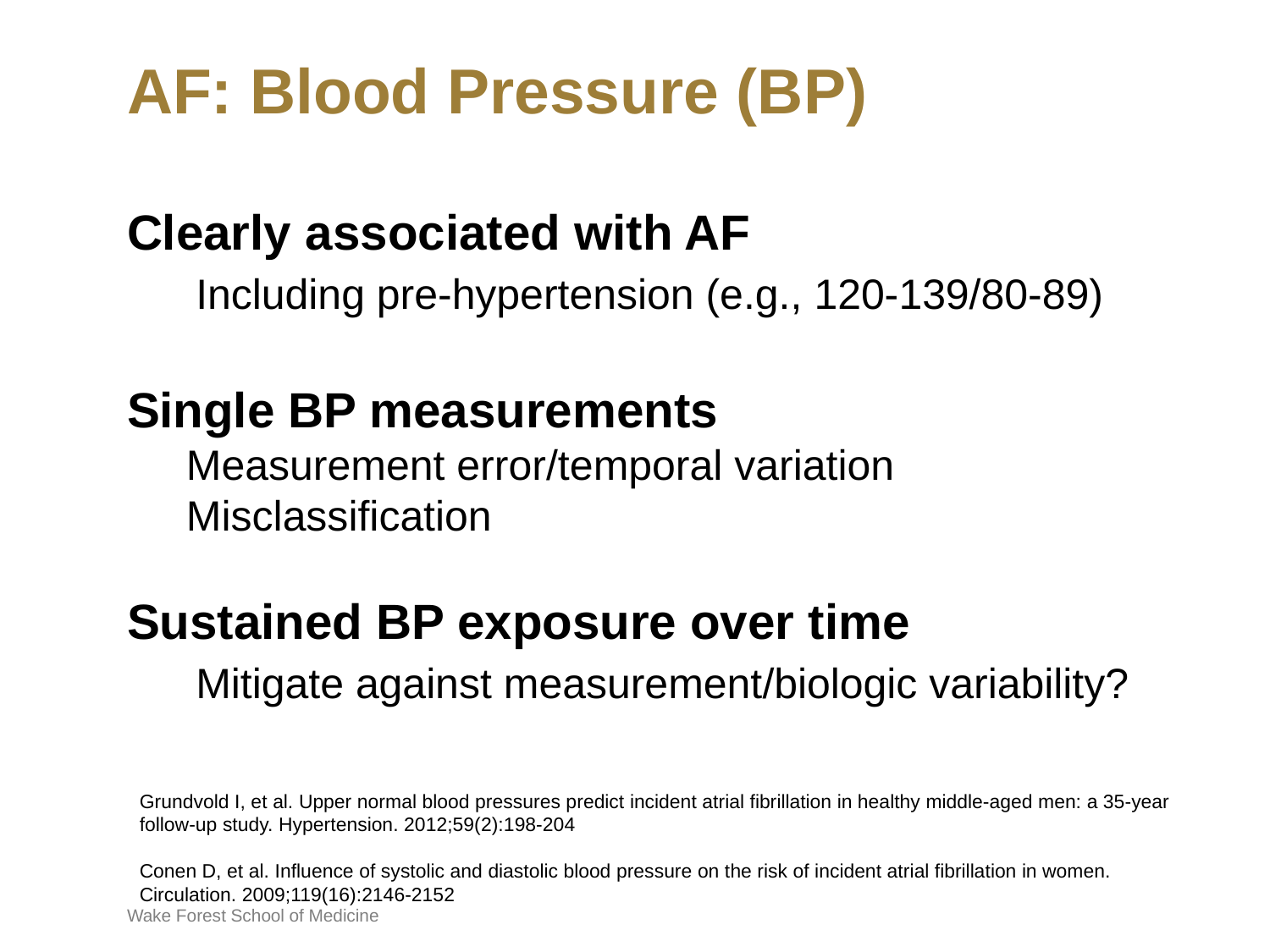

# AF: Blood Pressure (BP)
Clearly associated with AF
     Including pre-hypertension (e.g., 120-139/80-89)

Single BP measurements
     Measurement error/temporal variation
     Misclassification

Sustained BP exposure over time
     Mitigate against measurement/biologic variability?

Grundvold I, et al. Upper normal blood pressures predict incident atrial fibrillation in healthy middle-aged men: a 35-year follow-up study. Hypertension. 2012;59(2):198-204

Conen D, et al. Influence of systolic and diastolic blood pressure on the risk of incident atrial fibrillation in women. Circulation. 2009;119(16):2146-2152